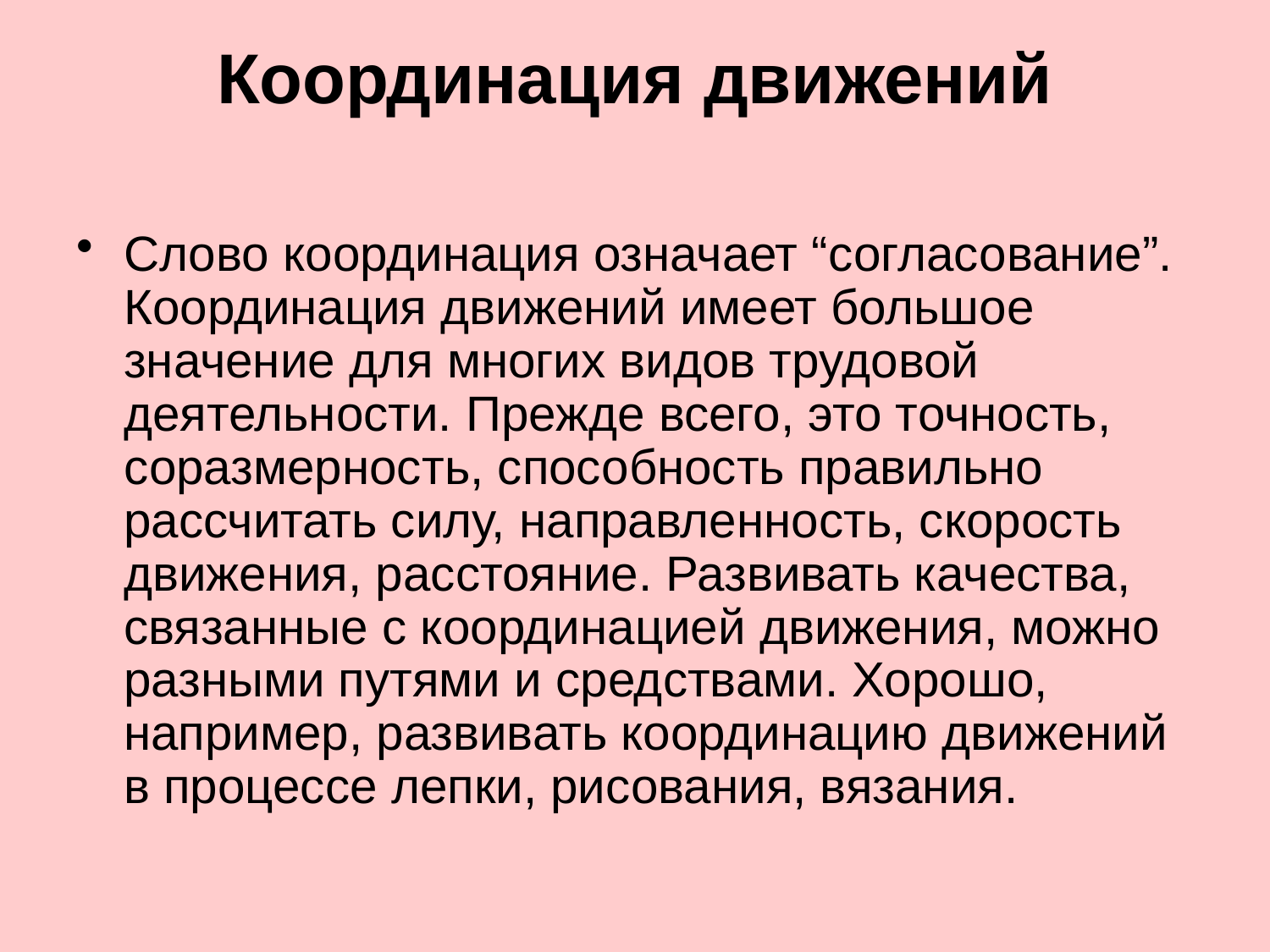

# Координация движений
Слово координация означает “согласование”. Координация движений имеет большое значение для многих видов трудовой деятельности. Прежде всего, это точность, соразмерность, способность правильно рассчитать силу, направленность, скорость движения, расстояние. Развивать качества, связанные с координацией движения, можно разными путями и средствами. Хорошо, например, развивать координацию движений в процессе лепки, рисования, вязания.